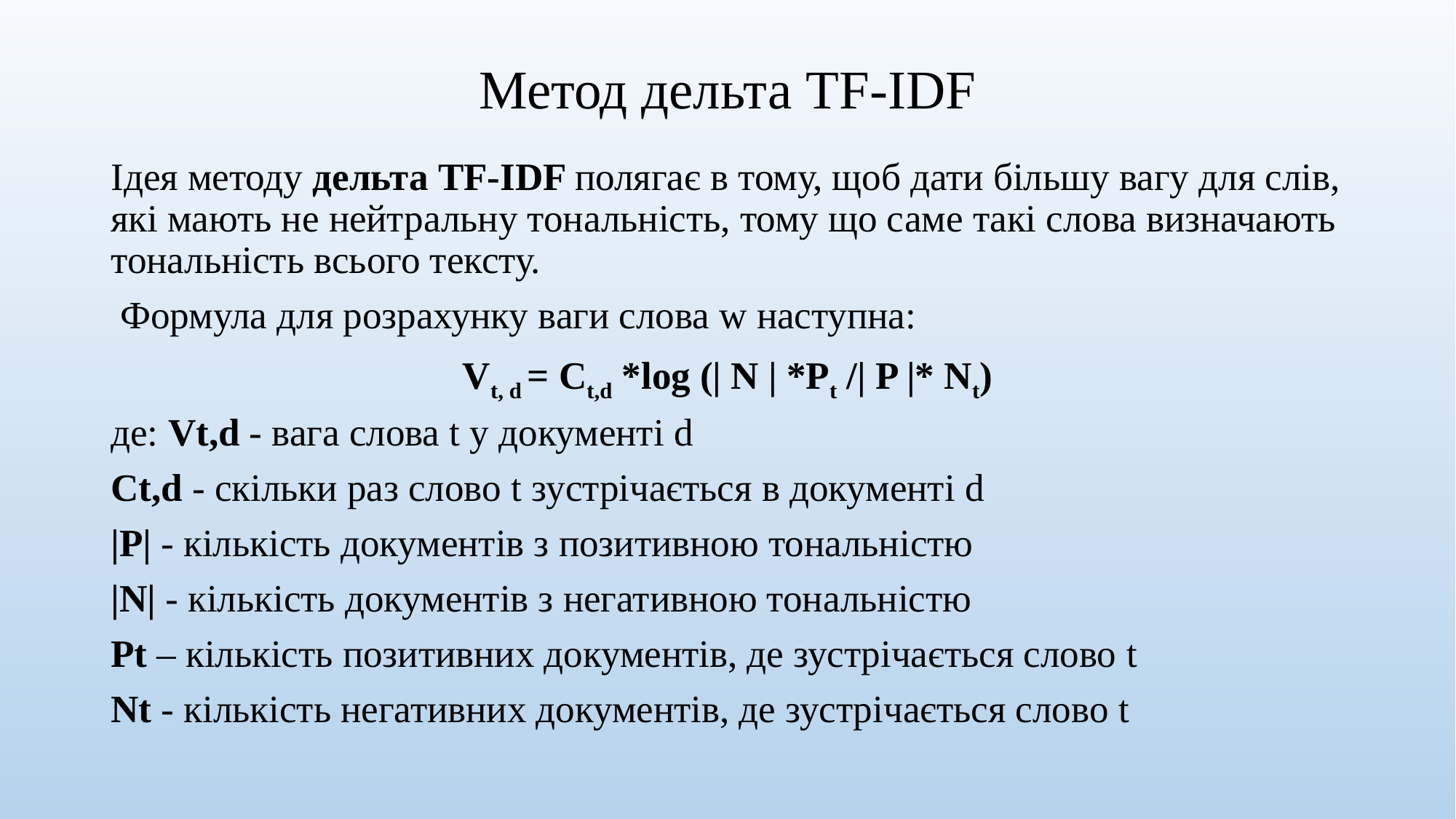

# Метод дельта TF-IDF
Ідея методу дельта TF-IDF полягає в тому, щоб дати більшу вагу для слів, які мають не нейтральну тональність, тому що саме такі слова визначають тональність всього тексту.
 Формула для розрахунку ваги слова w наступна:
Vt, d = Ct,d *log (| N | *Pt /| P |* Nt)
де: Vt,d - вага слова t у документі d
Сt,d - скільки раз слово t зустрічається в документі d
|P| - кількість документів з позитивною тональністю
|N| - кількість документів з негативною тональністю
Pt – кількість позитивних документів, де зустрічається слово t
Nt - кількість негативних документів, де зустрічається слово t